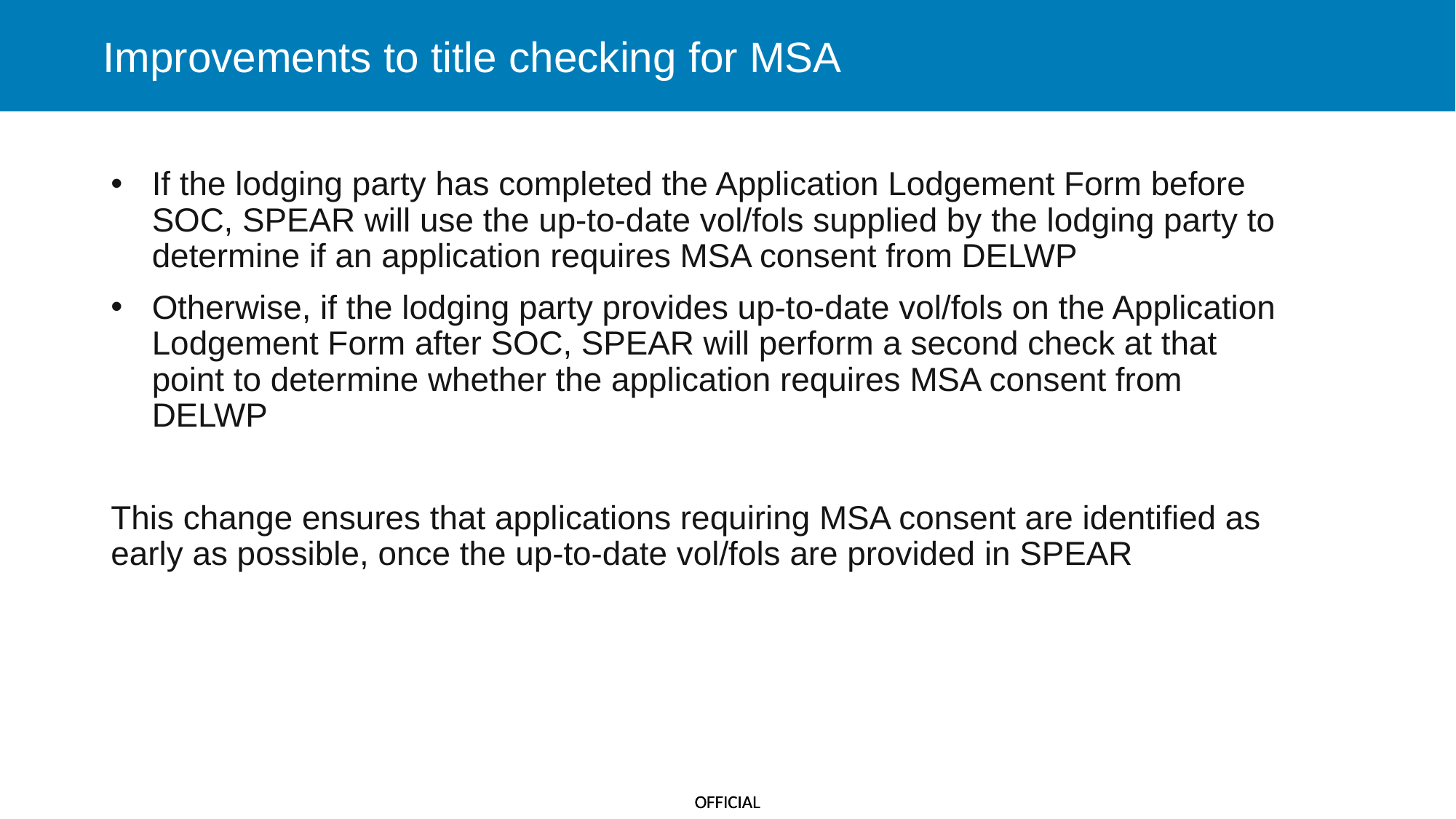

Improvements to title checking for MSA
If the lodging party has completed the Application Lodgement Form before SOC, SPEAR will use the up-to-date vol/fols supplied by the lodging party to determine if an application requires MSA consent from DELWP
Otherwise, if the lodging party provides up-to-date vol/fols on the Application Lodgement Form after SOC, SPEAR will perform a second check at that point to determine whether the application requires MSA consent from DELWP

This change ensures that applications requiring MSA consent are identified as early as possible, once the up-to-date vol/fols are provided in SPEAR